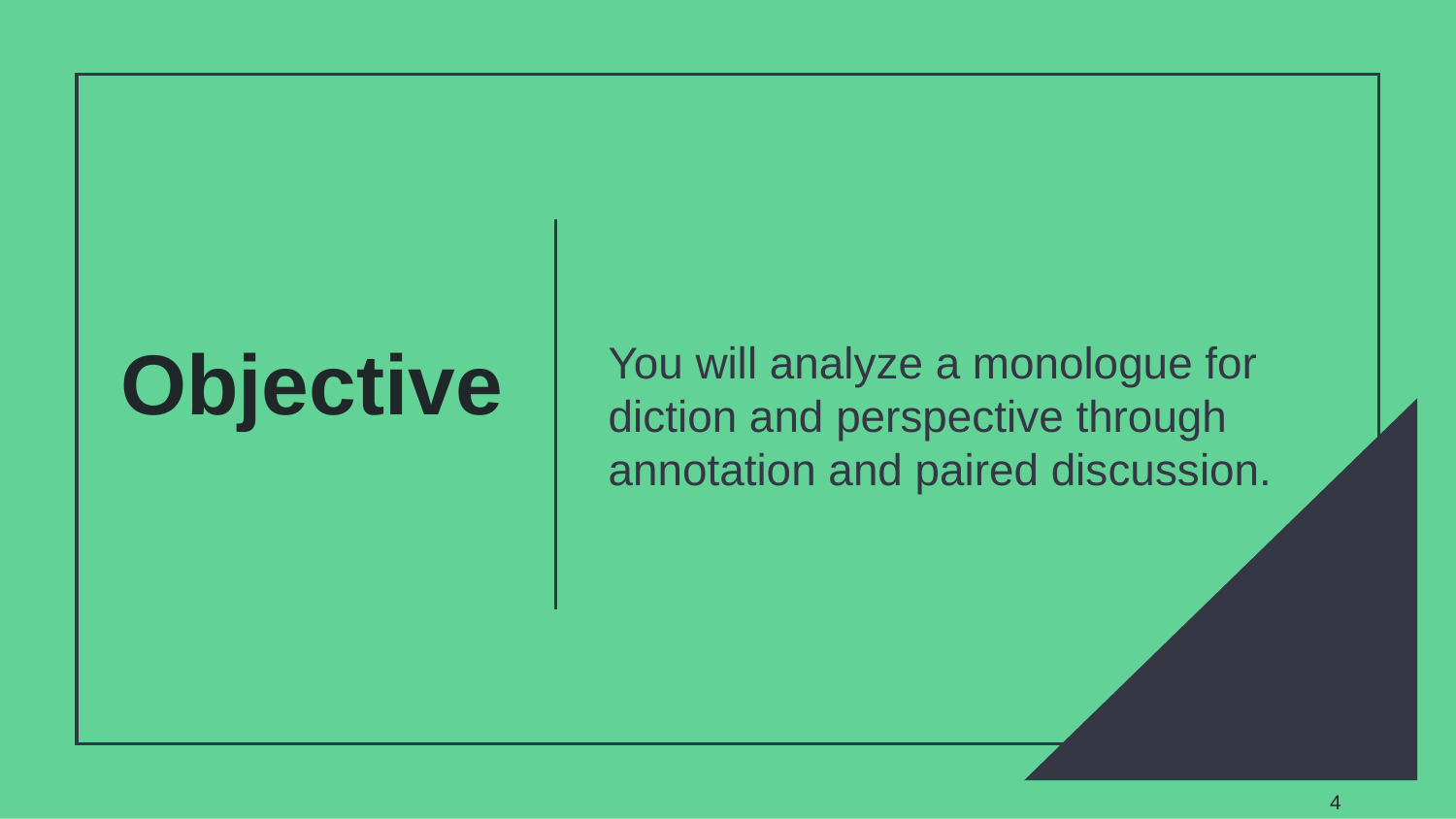

# Objective
You will analyze a monologue for diction and perspective through annotation and paired discussion.

4